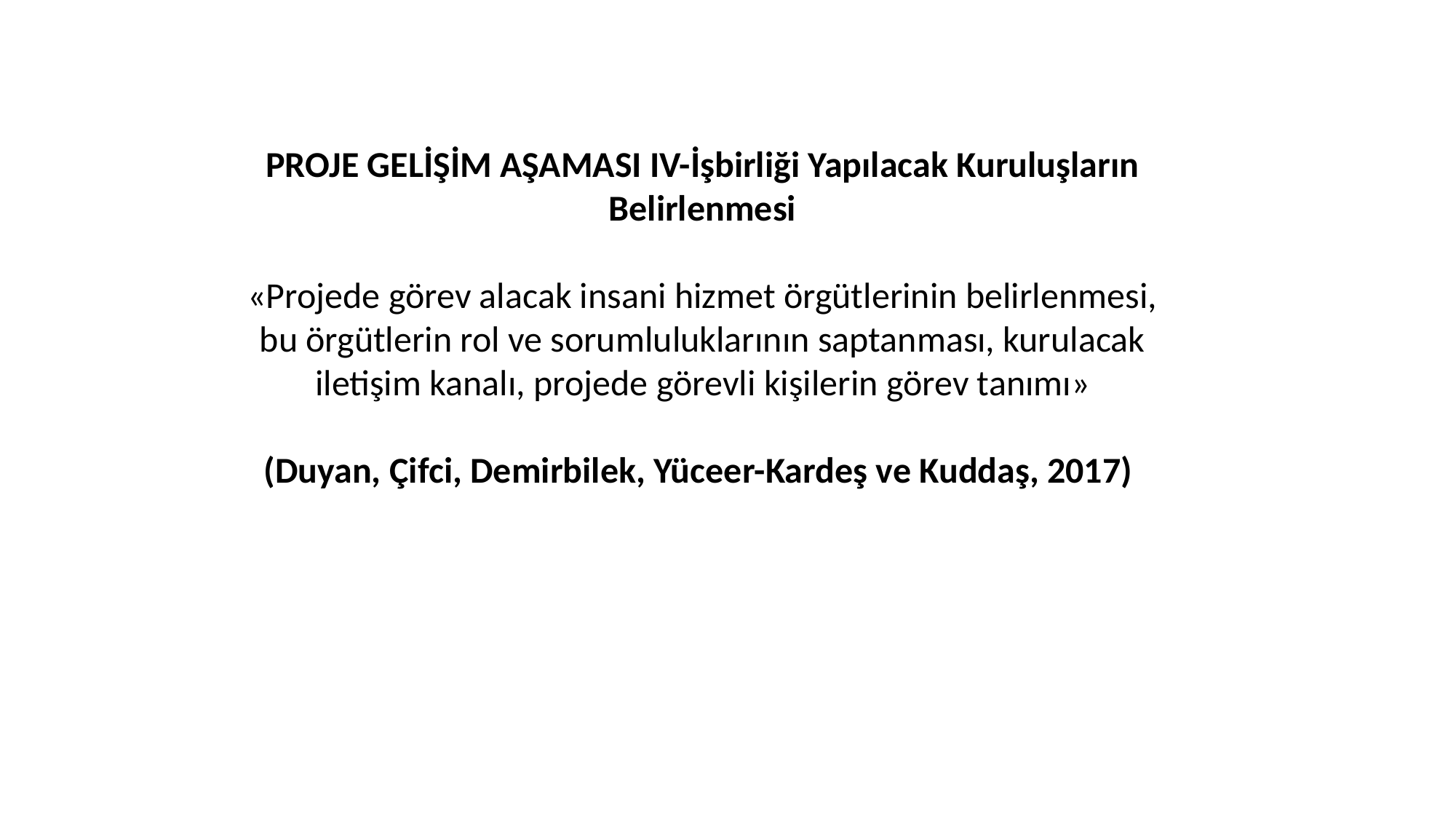

PROJE GELİŞİM AŞAMASI IV-İşbirliği Yapılacak Kuruluşların Belirlenmesi

«Projede görev alacak insani hizmet örgütlerinin belirlenmesi, bu örgütlerin rol ve sorumluluklarının saptanması, kurulacak iletişim kanalı, projede görevli kişilerin görev tanımı»

(Duyan, Çifci, Demirbilek, Yüceer-Kardeş ve Kuddaş, 2017)